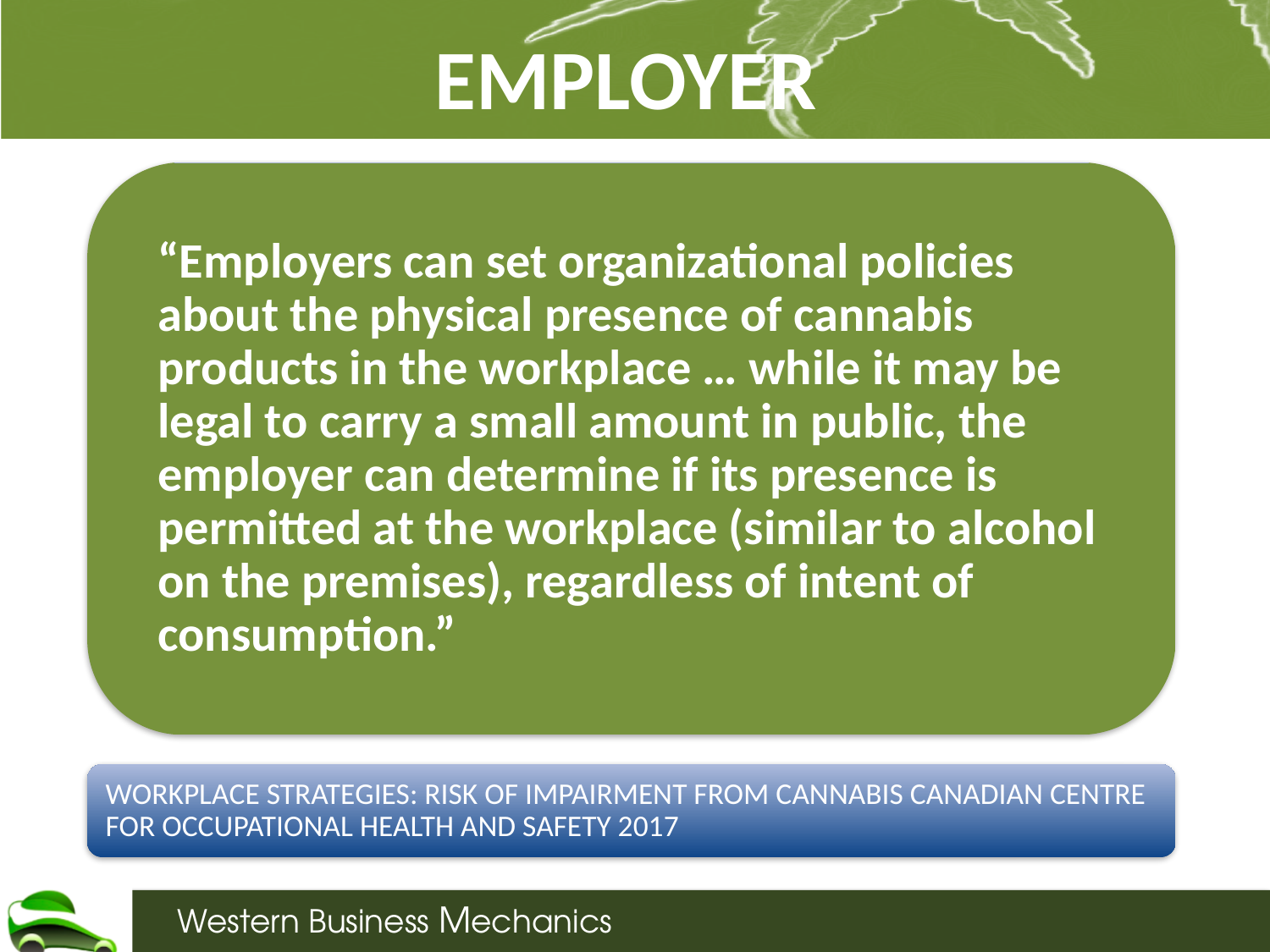

EMPLOYER
“Employers can set organizational policies about the physical presence of cannabis products in the workplace … while it may be legal to carry a small amount in public, the employer can determine if its presence is permitted at the workplace (similar to alcohol on the premises), regardless of intent of consumption.”
WORKPLACE STRATEGIES: RISK OF IMPAIRMENT FROM CANNABIS CANADIAN CENTRE FOR OCCUPATIONAL HEALTH AND SAFETY 2017